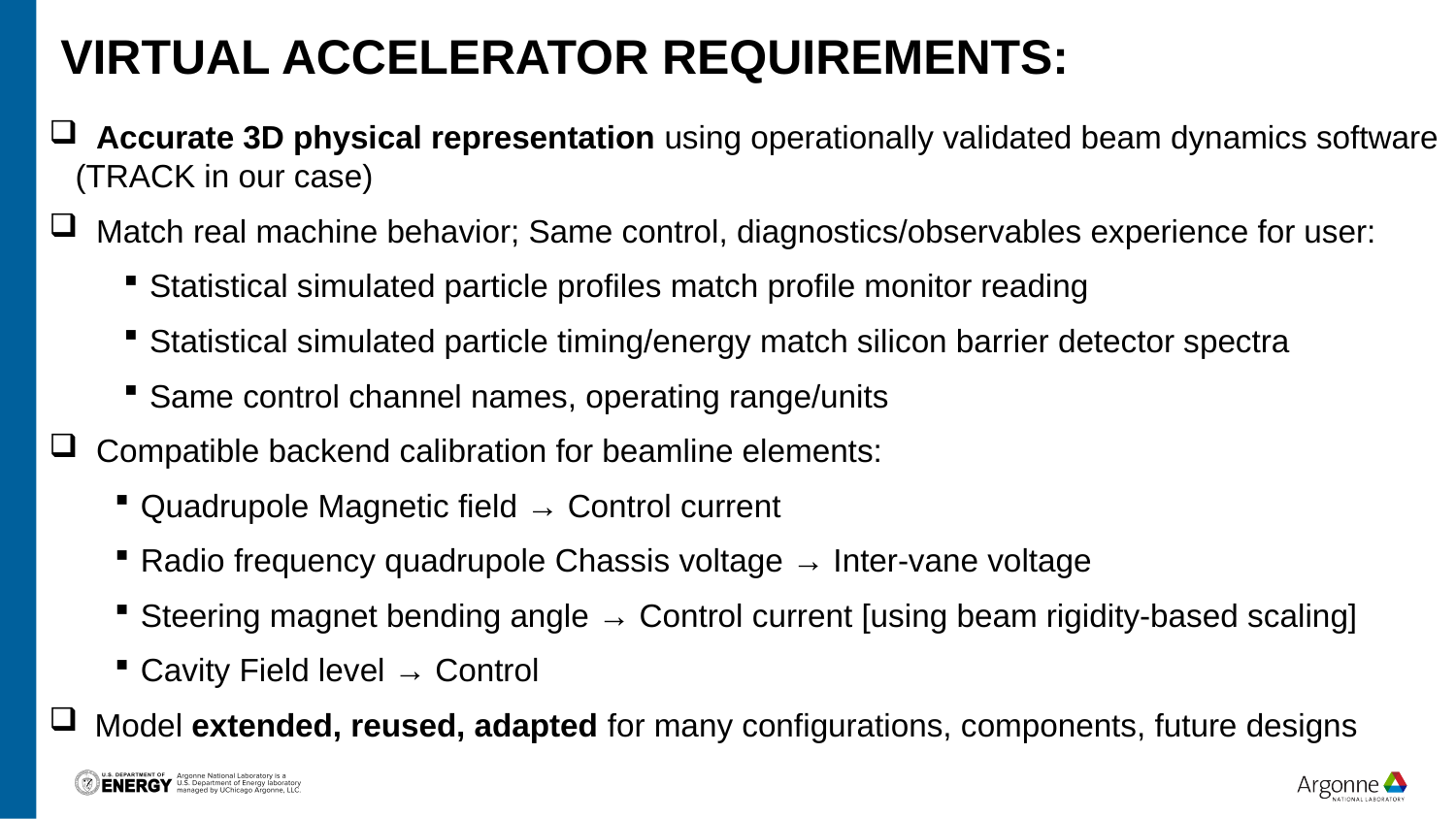

# Virtual accelerator Requirements:
  Accurate 3D physical representation using operationally validated beam dynamics software (TRACK in our case)
  Match real machine behavior; Same control, diagnostics/observables experience for user:
Statistical simulated particle profiles match profile monitor reading
Statistical simulated particle timing/energy match silicon barrier detector spectra
Same control channel names, operating range/units
  Compatible backend calibration for beamline elements:
Quadrupole Magnetic field → Control current
Radio frequency quadrupole Chassis voltage → Inter-vane voltage
Steering magnet bending angle → Control current [using beam rigidity-based scaling]
Cavity Field level → Control
Model extended, reused, adapted for many configurations, components, future designs